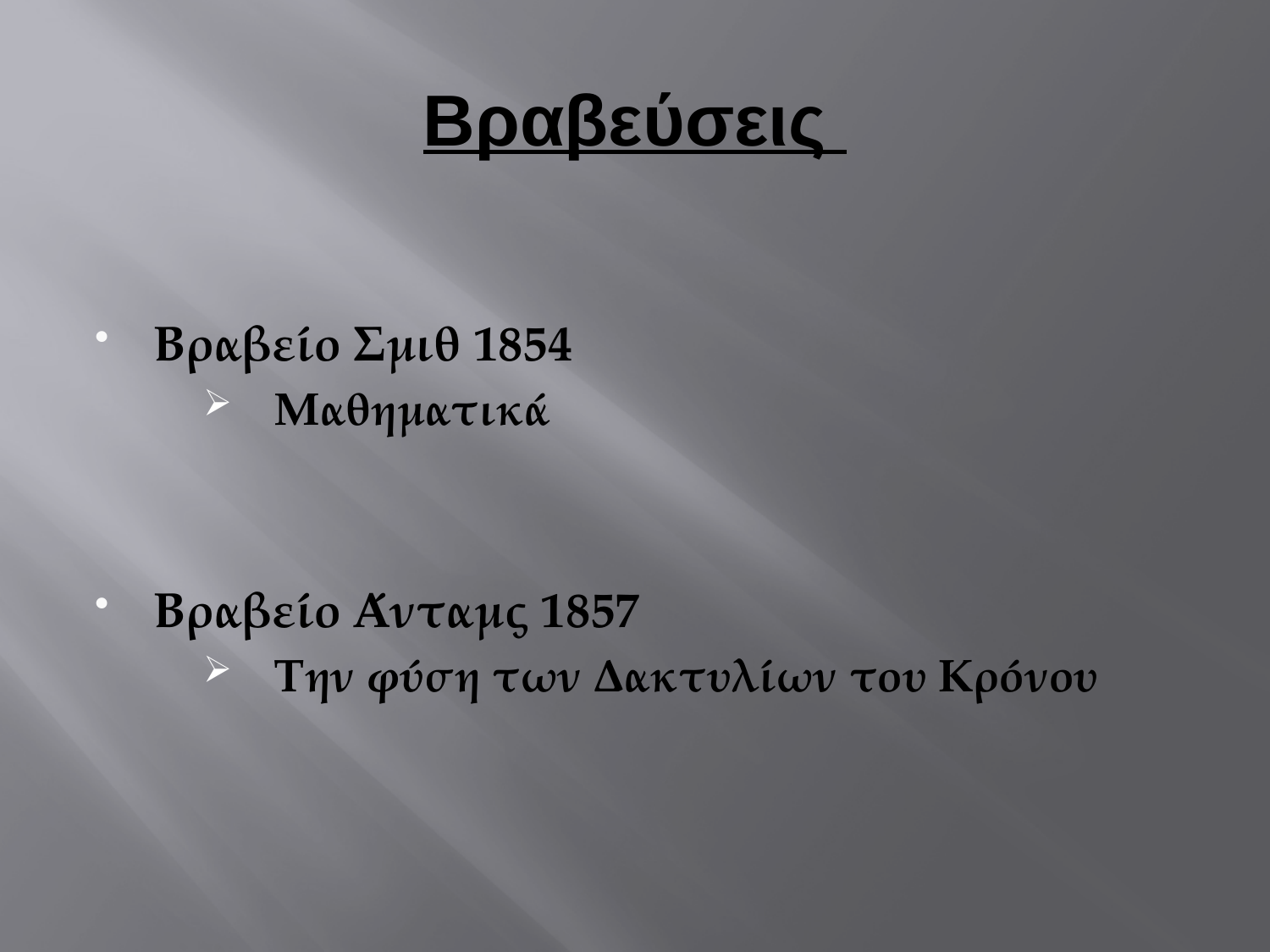

# Βραβεύσεις

Βραβείο Σμιθ 1854
    Μαθηματικά

Βραβείο Άνταμς 1857
    Την φύση των Δακτυλίων του Κρόνου